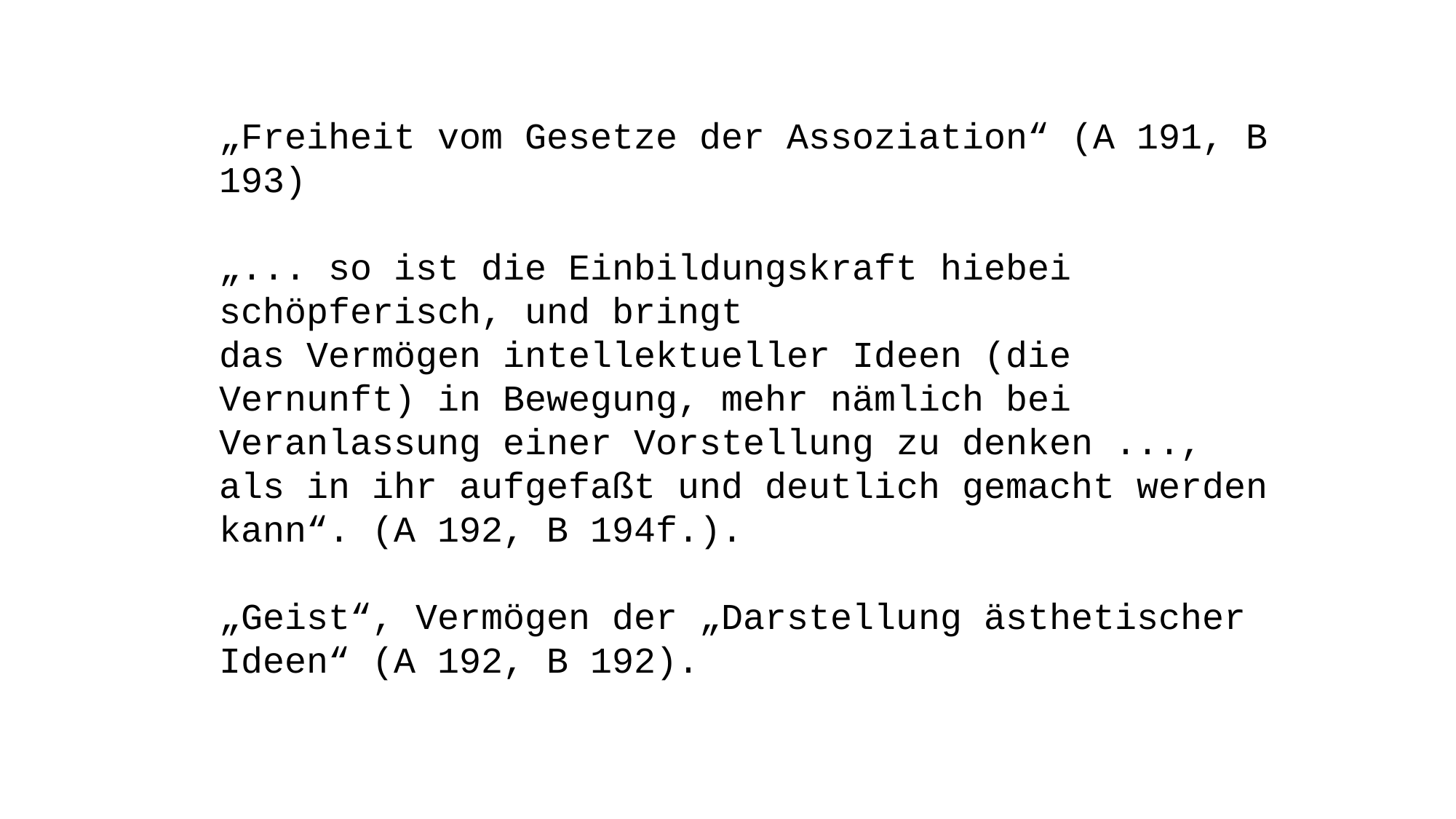

„Freiheit vom Gesetze der Assoziation“ (A 191, B 193)

„... so ist die Einbildungskraft hiebei schöpferisch, und bringt
das Vermögen intellektueller Ideen (die Vernunft) in Bewegung, mehr nämlich bei Veranlassung einer Vorstellung zu denken ..., als in ihr aufgefaßt und deutlich gemacht werden kann“. (A 192, B 194f.).

„Geist“, Vermögen der „Darstellung ästhetischer Ideen“ (A 192, B 192).